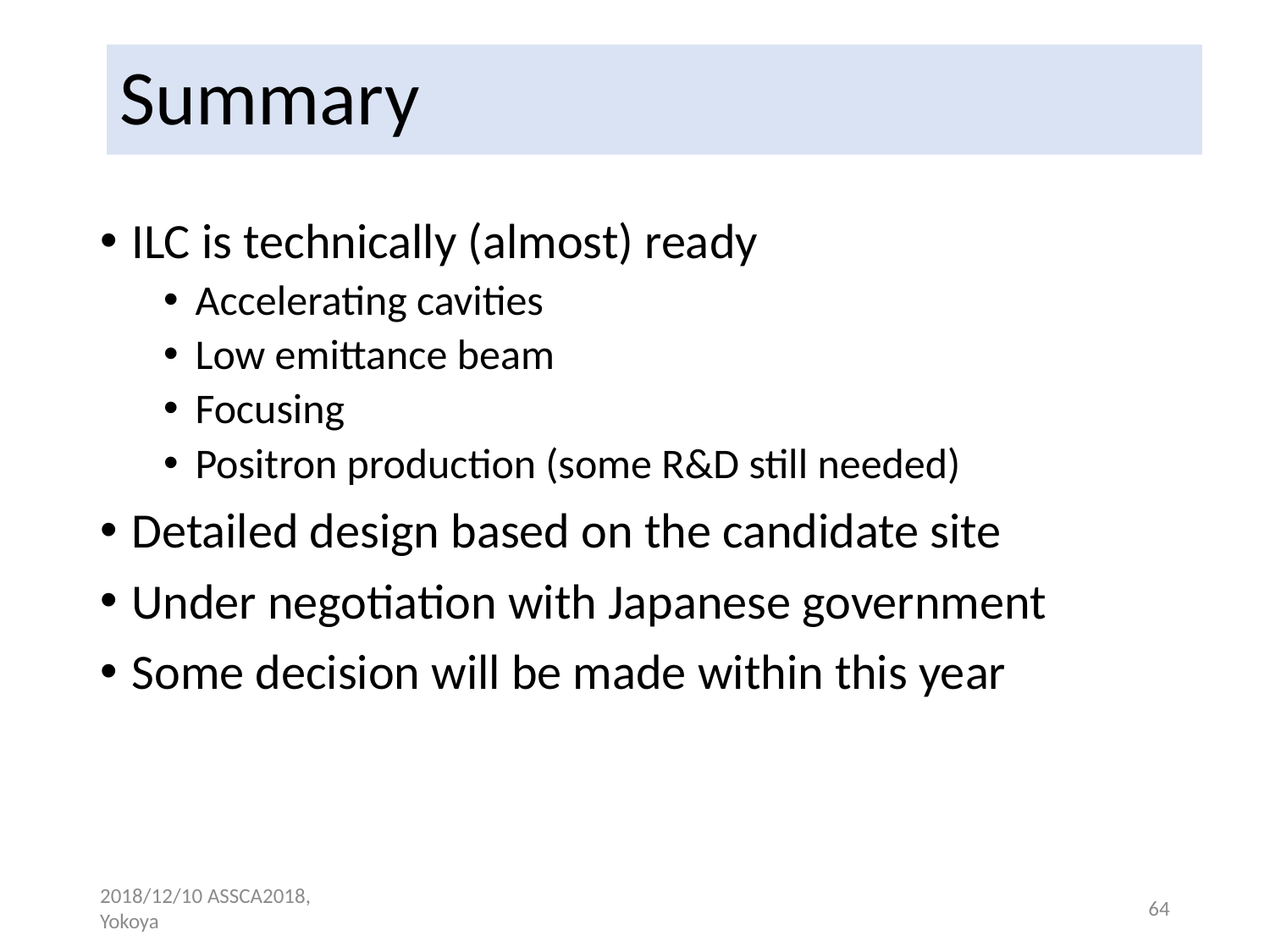

# Summary
ILC is technically (almost) ready
Accelerating cavities
Low emittance beam
Focusing
Positron production (some R&D still needed)
Detailed design based on the candidate site
Under negotiation with Japanese government
Some decision will be made within this year
2018/12/10 ASSCA2018, Yokoya
64